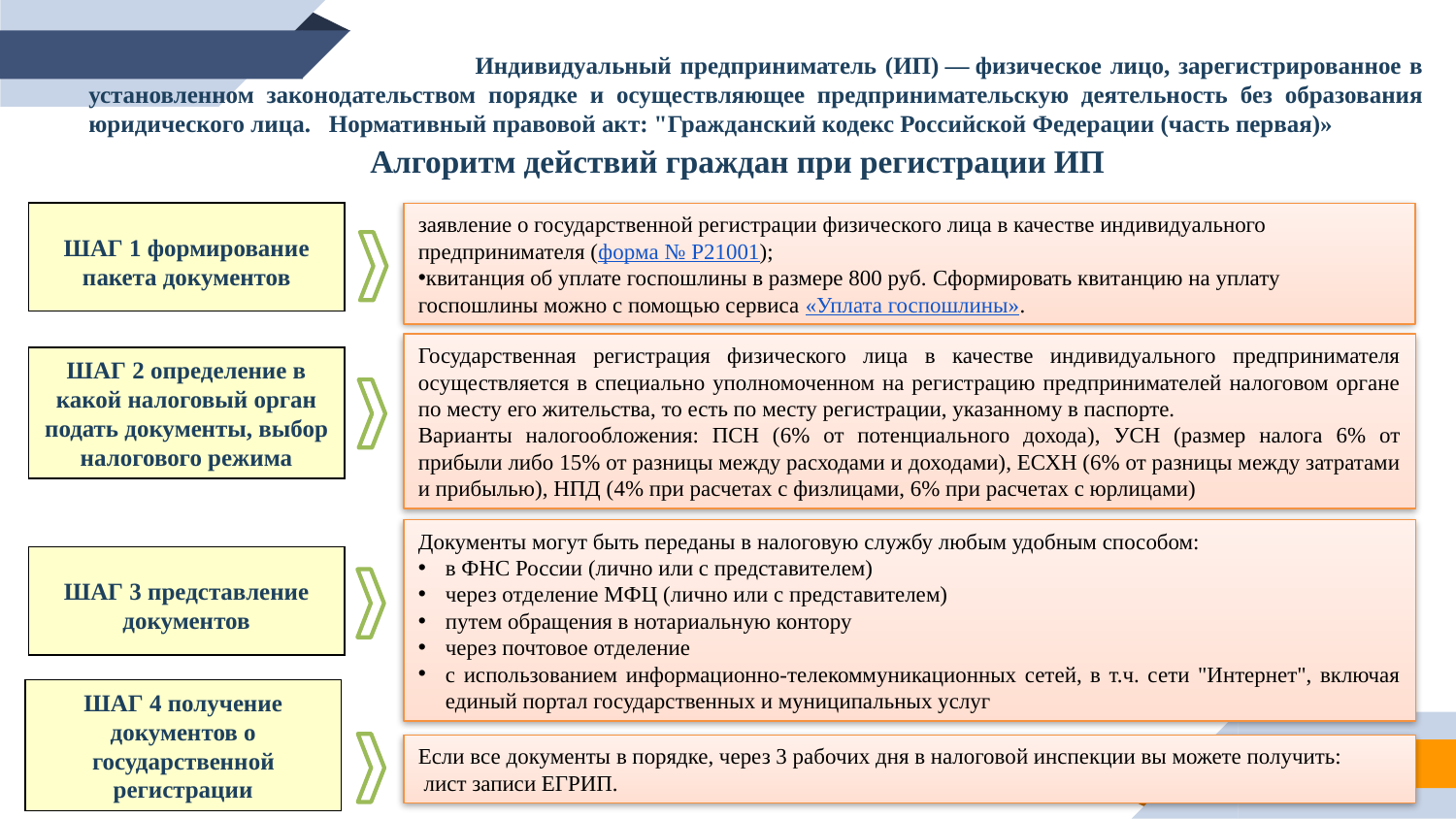

Индивидуальный предприниматель (ИП) — физическое лицо, зарегистрированное в установленном законодательством порядке и осуществляющее предпринимательскую деятельность без образования юридического лица.   Нормативный правовой акт: "Гражданский кодекс Российской Федерации (часть первая)»
Алгоритм действий граждан при регистрации ИП

ШАГ 1 формирование пакета документов

заявление о государственной регистрации физического лица в качестве индивидуального предпринимателя (форма № Р21001);
квитанция об уплате госпошлины в размере 800 руб. Сформировать квитанцию на уплату госпошлины можно с помощью сервиса «Уплата госпошлины».

Государственная регистрация физического лица в качестве индивидуального предпринимателя осуществляется в специально уполномоченном на регистрацию предпринимателей налоговом органе по месту его жительства, то есть по месту регистрации, указанному в паспорте.
Варианты налогообложения: ПСН (6% от потенциального дохода), УСН (размер налога 6% от прибыли либо 15% от разницы между расходами и доходами), ЕСХН (6% от разницы между затратами и прибылью), НПД (4% при расчетах с физлицами, 6% при расчетах с юрлицами)
ШАГ 2 определение в какой налоговый орган подать документы, выбор налогового режима

Документы могут быть переданы в налоговую службу любым удобным способом:
в ФНС России (лично или с представителем)
через отделение МФЦ (лично или с представителем)
путем обращения в нотариальную контору
через почтовое отделение
с использованием информационно-телекоммуникационных сетей, в т.ч. сети "Интернет", включая единый портал государственных и муниципальных услуг

ШАГ 3 представление документов

ШАГ 4 получение документов о государственной регистрации

Если все документы в порядке, через 3 рабочих дня в налоговой инспекции вы можете получить:
 лист записи ЕГРИП.
2